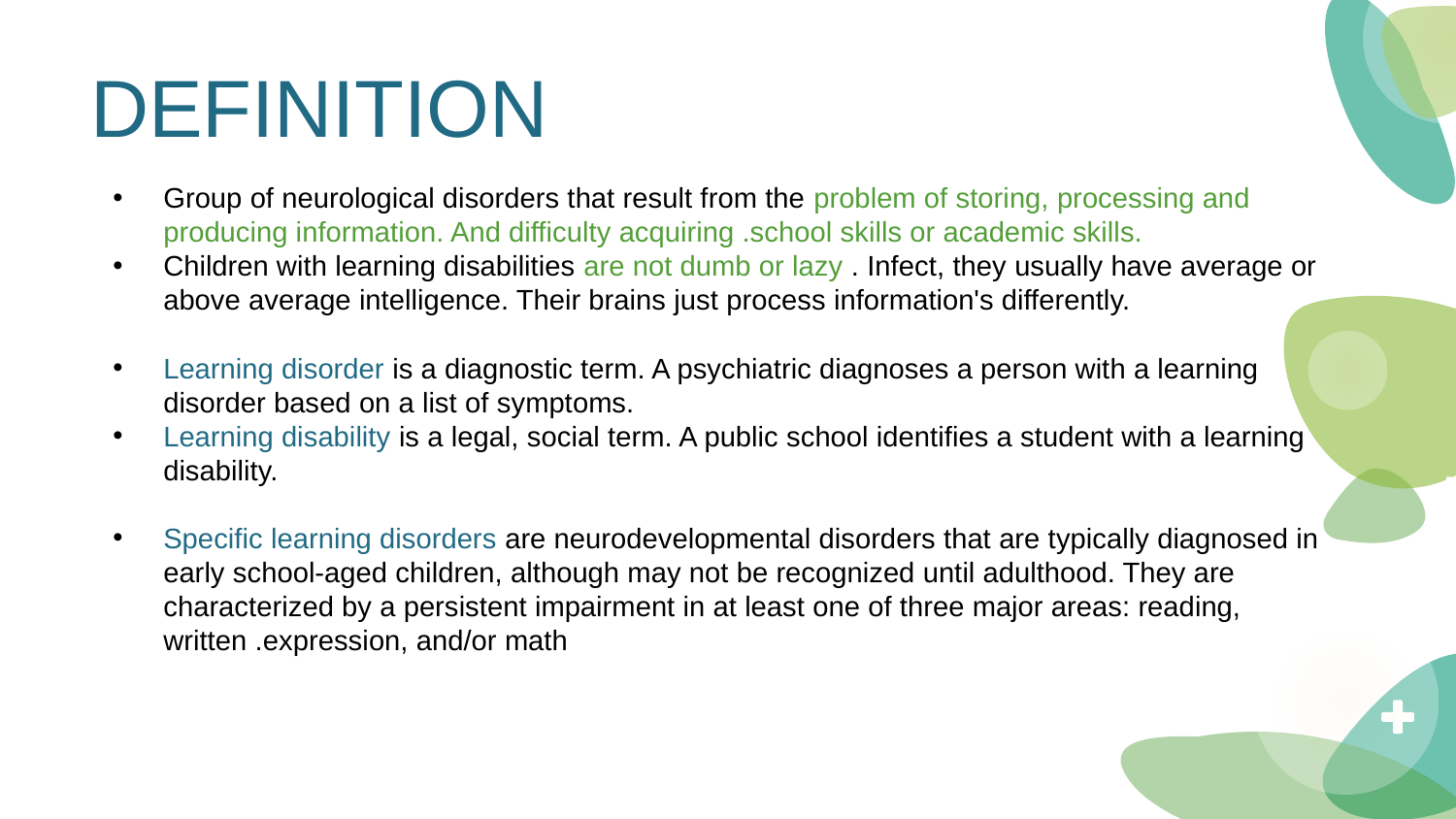

# DEFINITION
Group of neurological disorders that result from the problem of storing, processing and producing information. And difficulty acquiring .school skills or academic skills.
Children with learning disabilities are not dumb or lazy . Infect, they usually have average or above average intelligence. Their brains just process information's differently.

Learning disorder is a diagnostic term. A psychiatric diagnoses a person with a learning disorder based on a list of symptoms.
Learning disability is a legal, social term. A public school identifies a student with a learning disability.

Specific learning disorders are neurodevelopmental disorders that are typically diagnosed in early school-aged children, although may not be recognized until adulthood. They are characterized by a persistent impairment in at least one of three major areas: reading, written .expression, and/or math